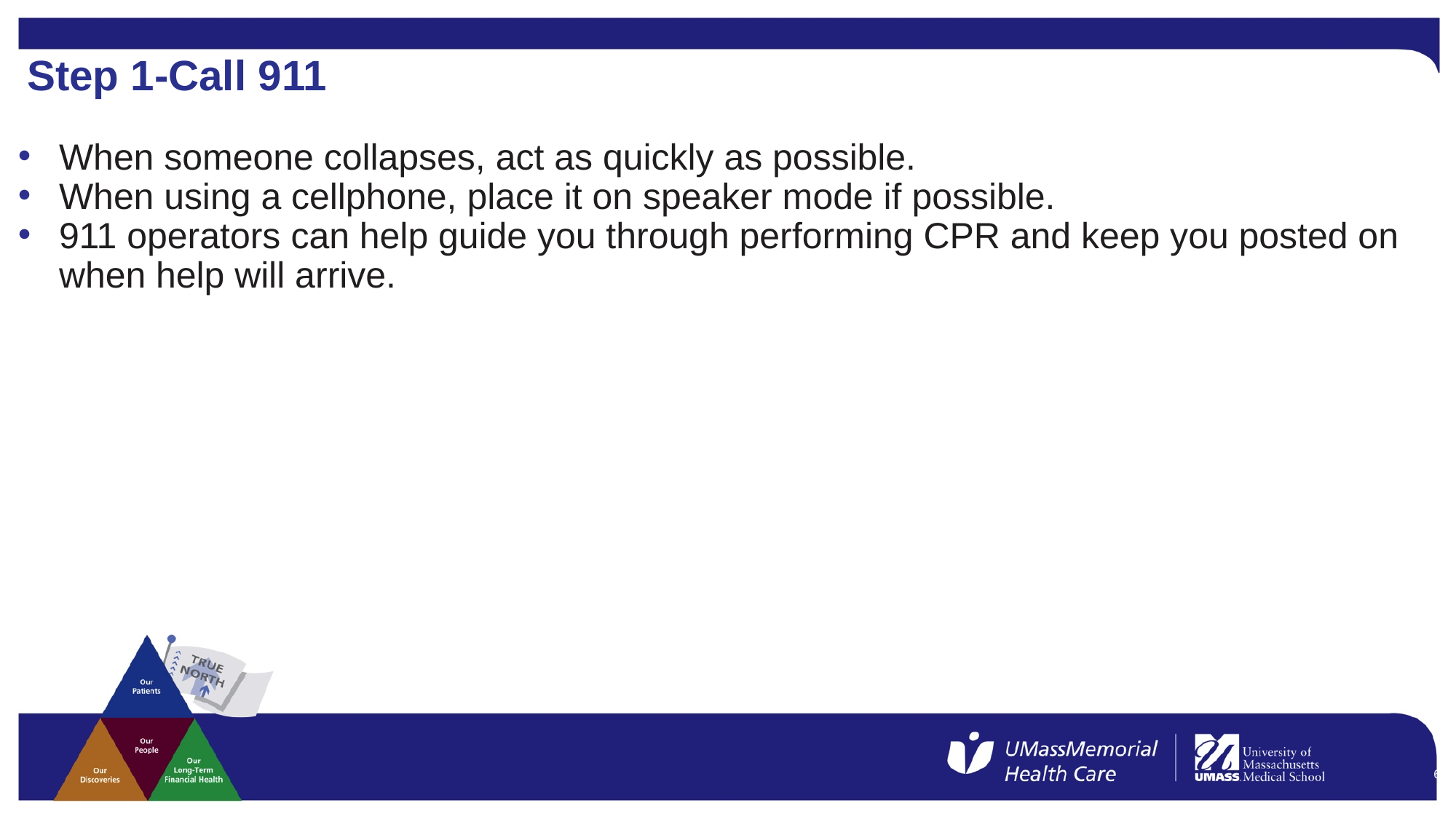

# Step 1-Call 911
When someone collapses, act as quickly as possible.
When using a cellphone, place it on speaker mode if possible.
911 operators can help guide you through performing CPR and keep you posted on when help will arrive.